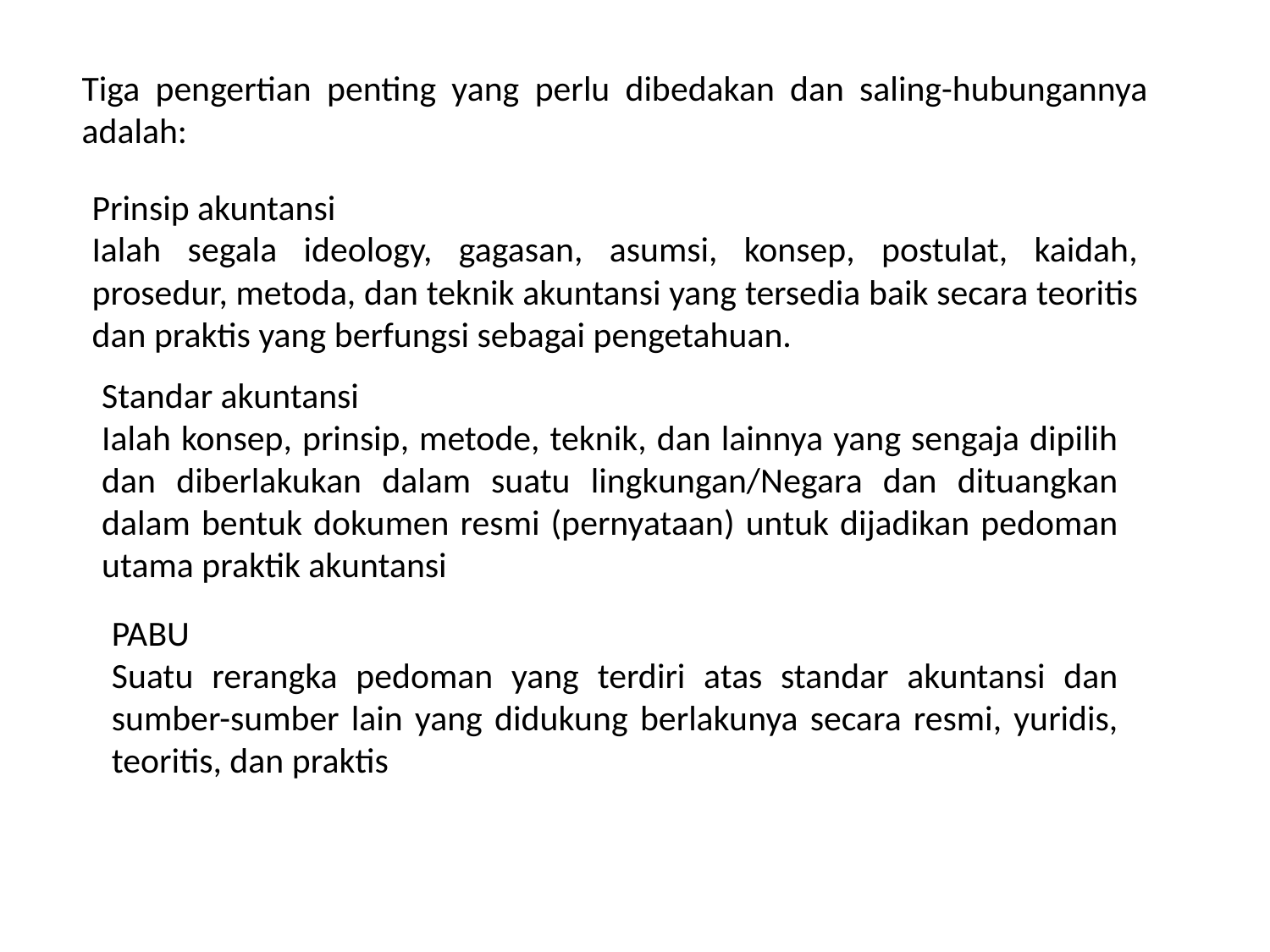

Tiga pengertian penting yang perlu dibedakan dan saling-hubungannya adalah:
Prinsip akuntansi
Ialah segala ideology, gagasan, asumsi, konsep, postulat, kaidah, prosedur, metoda, dan teknik akuntansi yang tersedia baik secara teoritis dan praktis yang berfungsi sebagai pengetahuan.
Standar akuntansi
Ialah konsep, prinsip, metode, teknik, dan lainnya yang sengaja dipilih dan diberlakukan dalam suatu lingkungan/Negara dan dituangkan dalam bentuk dokumen resmi (pernyataan) untuk dijadikan pedoman utama praktik akuntansi
PABU
Suatu rerangka pedoman yang terdiri atas standar akuntansi dan sumber-sumber lain yang didukung berlakunya secara resmi, yuridis, teoritis, dan praktis